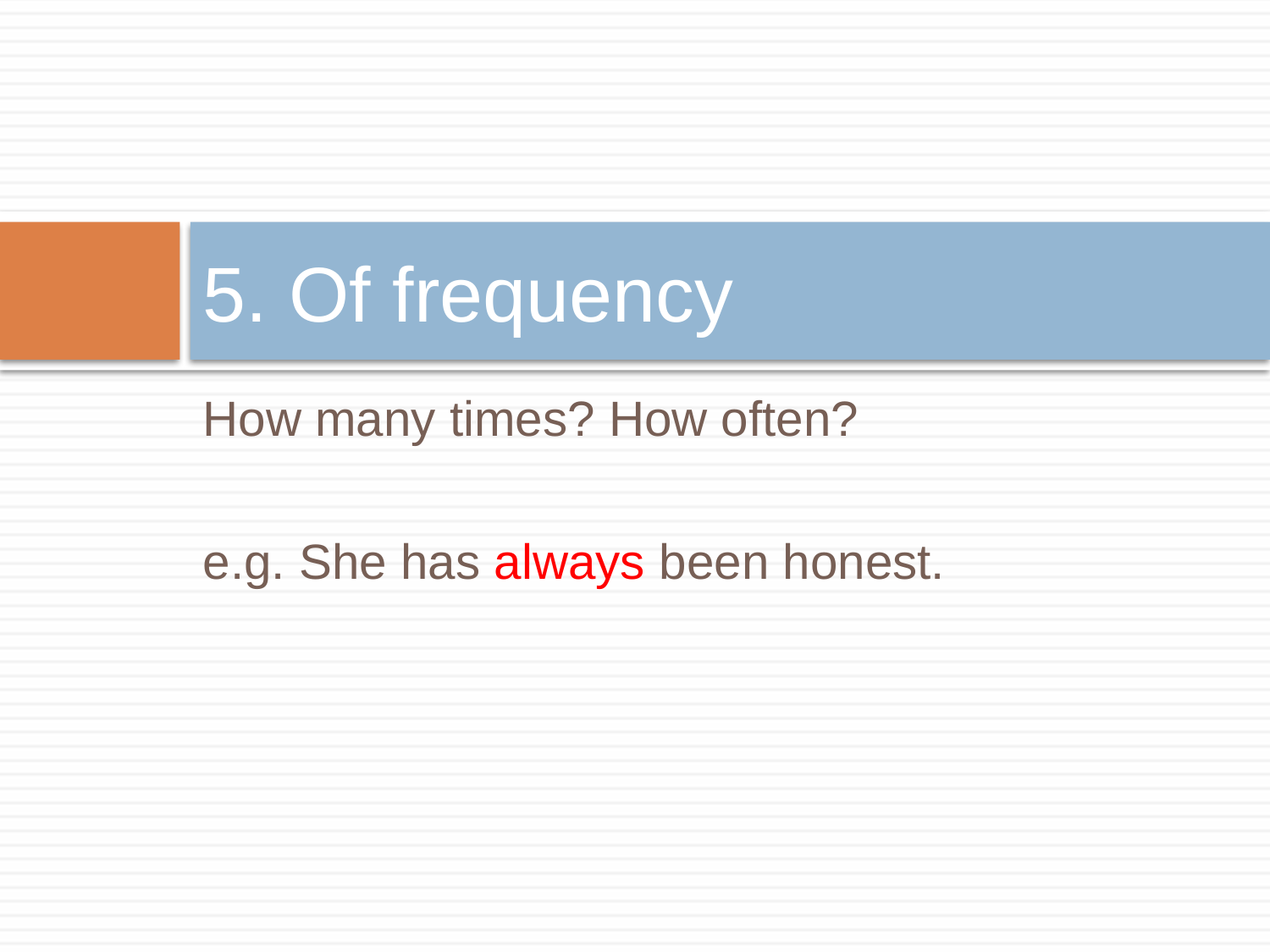

# 5. Of frequency
How many times? How often?

e.g. She has always been honest.